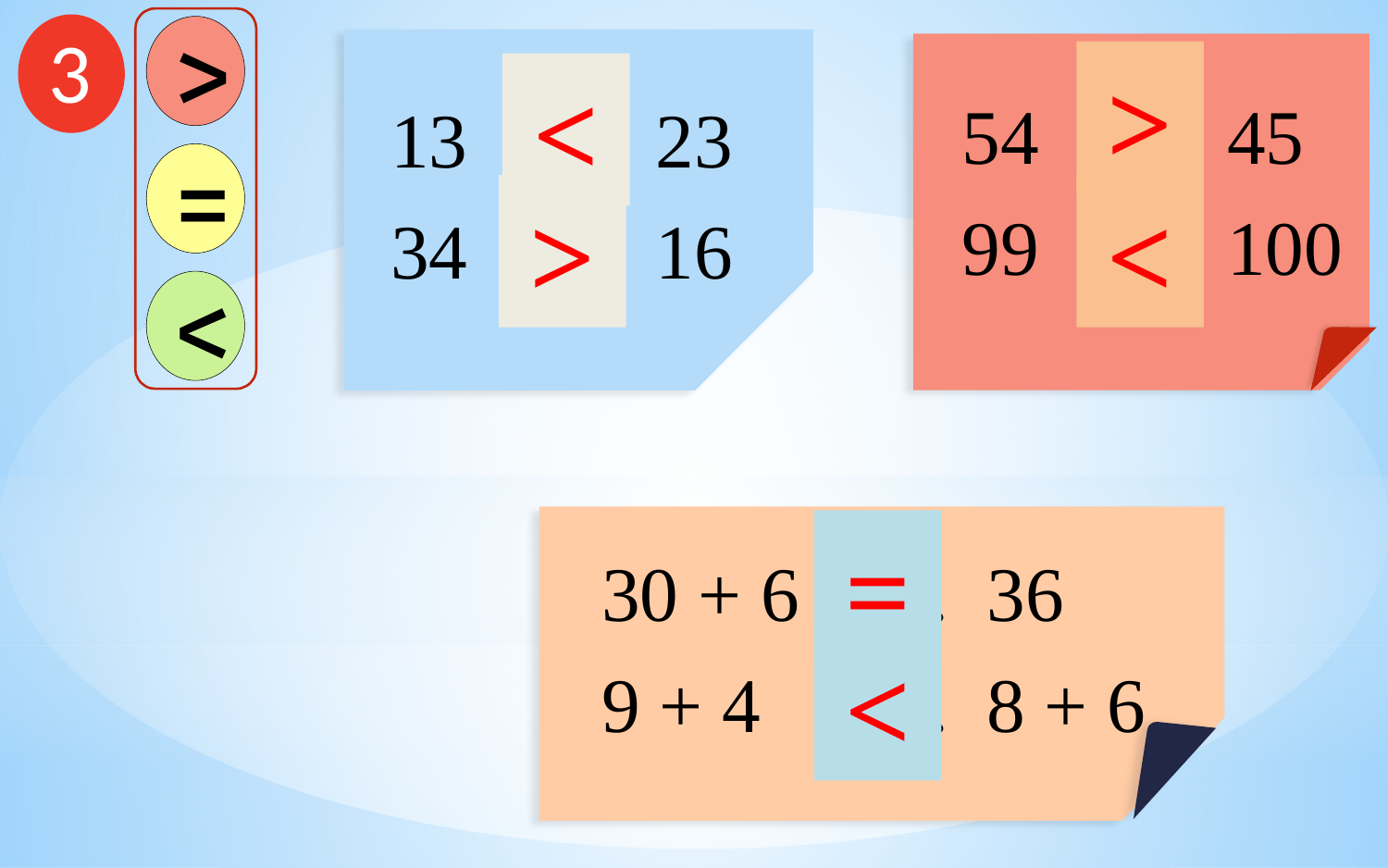

>
=
<
3

>
<
54  ..?..  45
99  ..?..  100
13  ..?..  23
34  ..?..  16
>
<

30 + 6  ..?..  36
9 + 4    ..?..  8 + 6
=
<